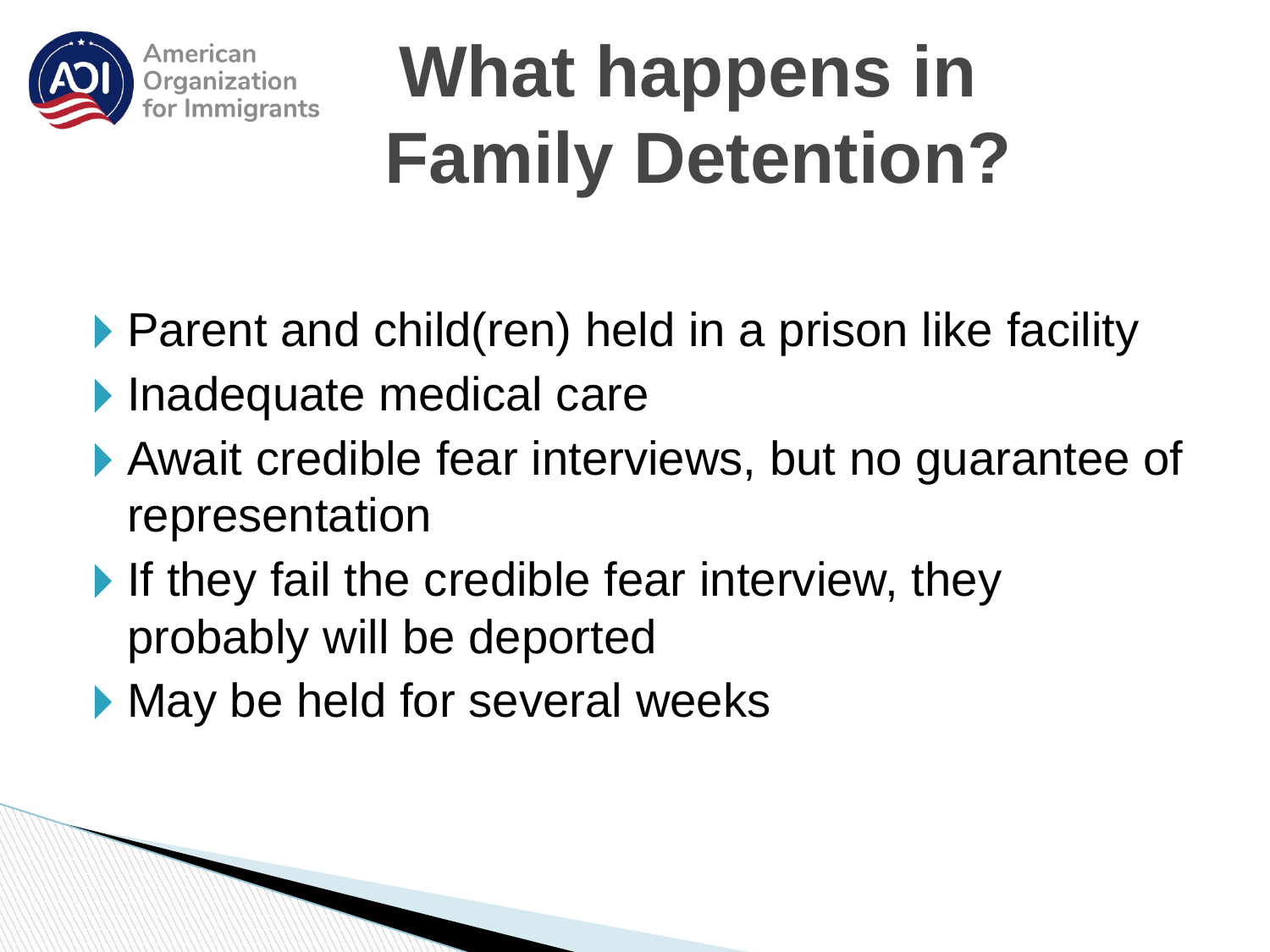

# What happens in Family Detention?
Parent and child(ren) held in a prison like facility
Inadequate medical care
Await credible fear interviews, but no guarantee of representation
If they fail the credible fear interview, they probably will be deported
May be held for several weeks